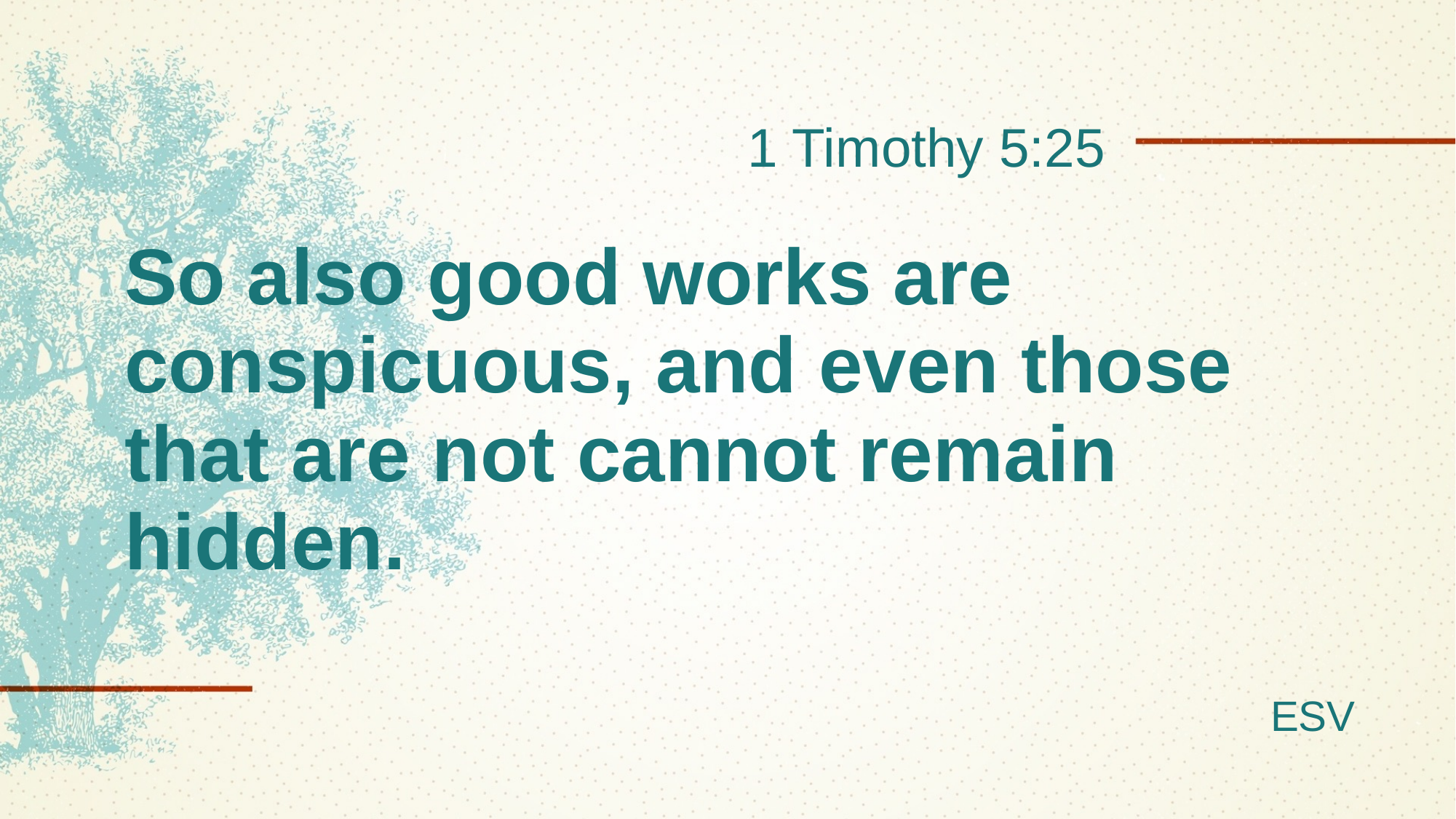

1 Timothy 5:25
# So also good works are conspicuous, and even those that are not cannot remain hidden.
ESV